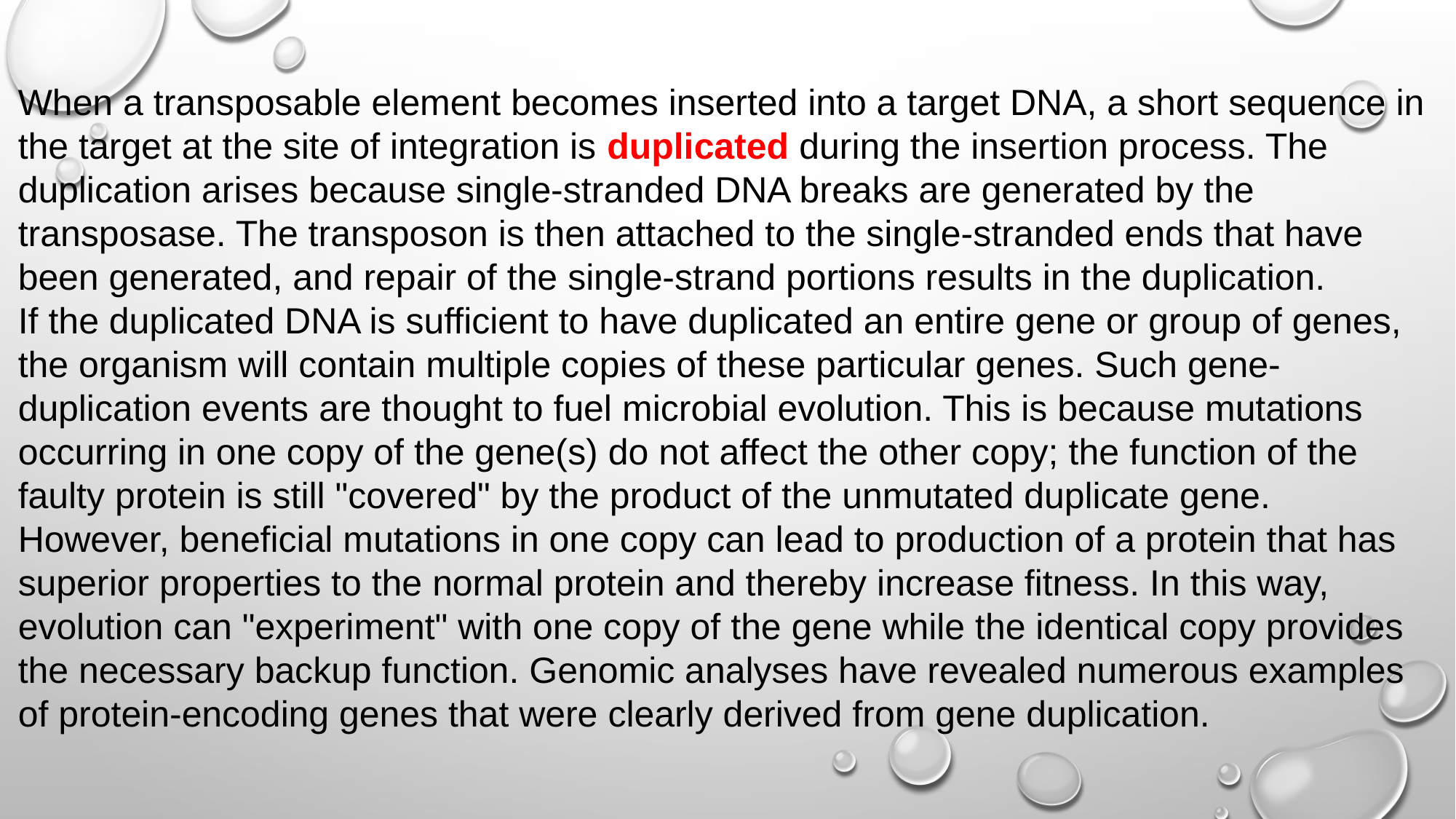

When a transposable element becomes inserted into a target DNA, a short sequence in the target at the site of integration is duplicated during the insertion process. The duplication arises because single-stranded DNA breaks are generated by the transposase. The transposon is then attached to the single-stranded ends that have been generated, and repair of the single-strand portions results in the duplication.
If the duplicated DNA is sufficient to have duplicated an entire gene or group of genes, the organism will contain multiple copies of these particular genes. Such gene-duplication events are thought to fuel microbial evolution. This is because mutations occurring in one copy of the gene(s) do not affect the other copy; the function of the faulty protein is still "covered" by the product of the unmutated duplicate gene. However, beneficial mutations in one copy can lead to production of a protein that has superior properties to the normal protein and thereby increase fitness. In this way, evolution can "experiment" with one copy of the gene while the identical copy provides the necessary backup function. Genomic analyses have revealed numerous examples of protein-encoding genes that were clearly derived from gene duplication.